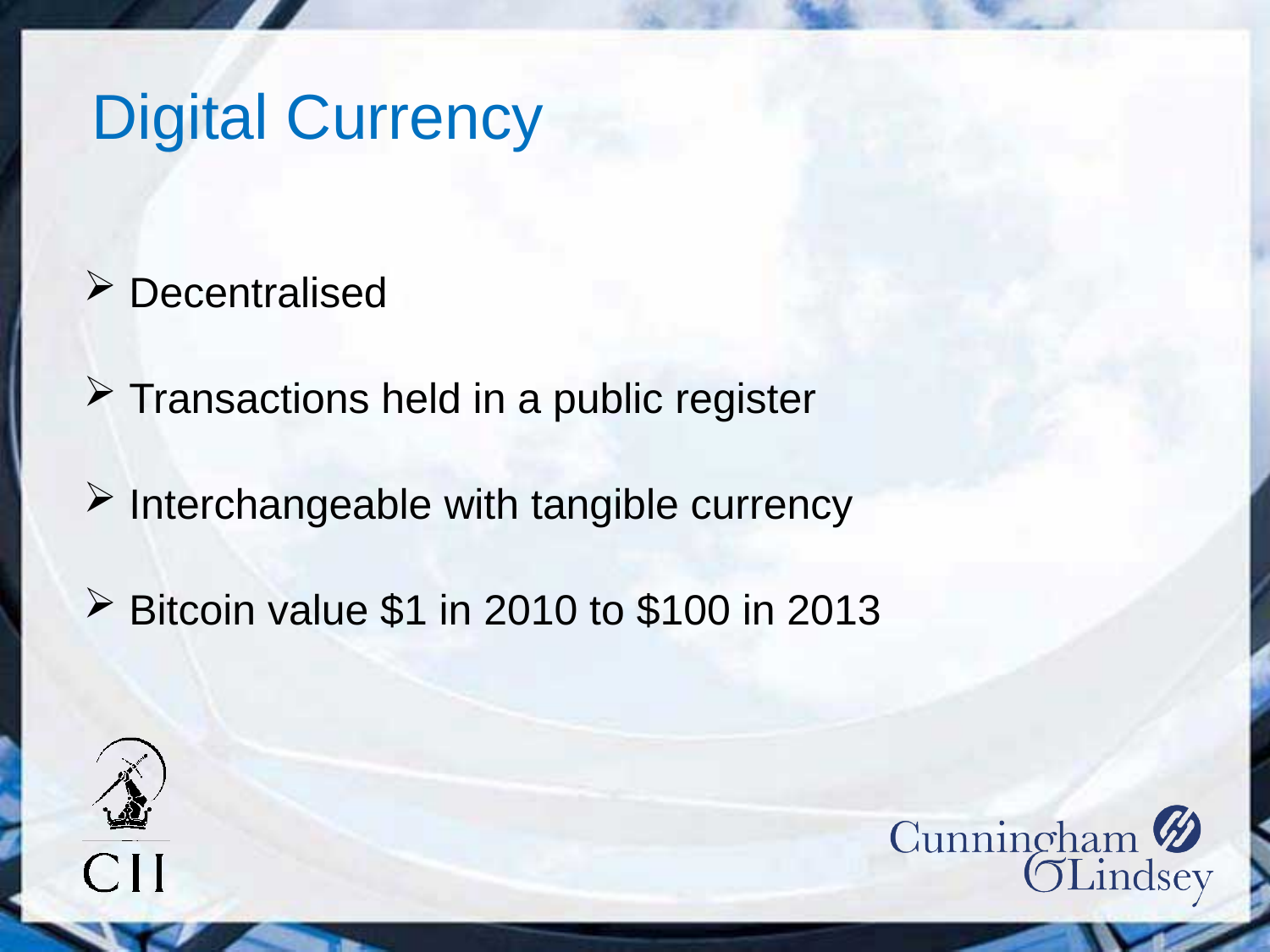

# Digital Currency

 Decentralised
 Transactions held in a public register
 Interchangeable with tangible currency
 Bitcoin value $1 in 2010 to $100 in 2013